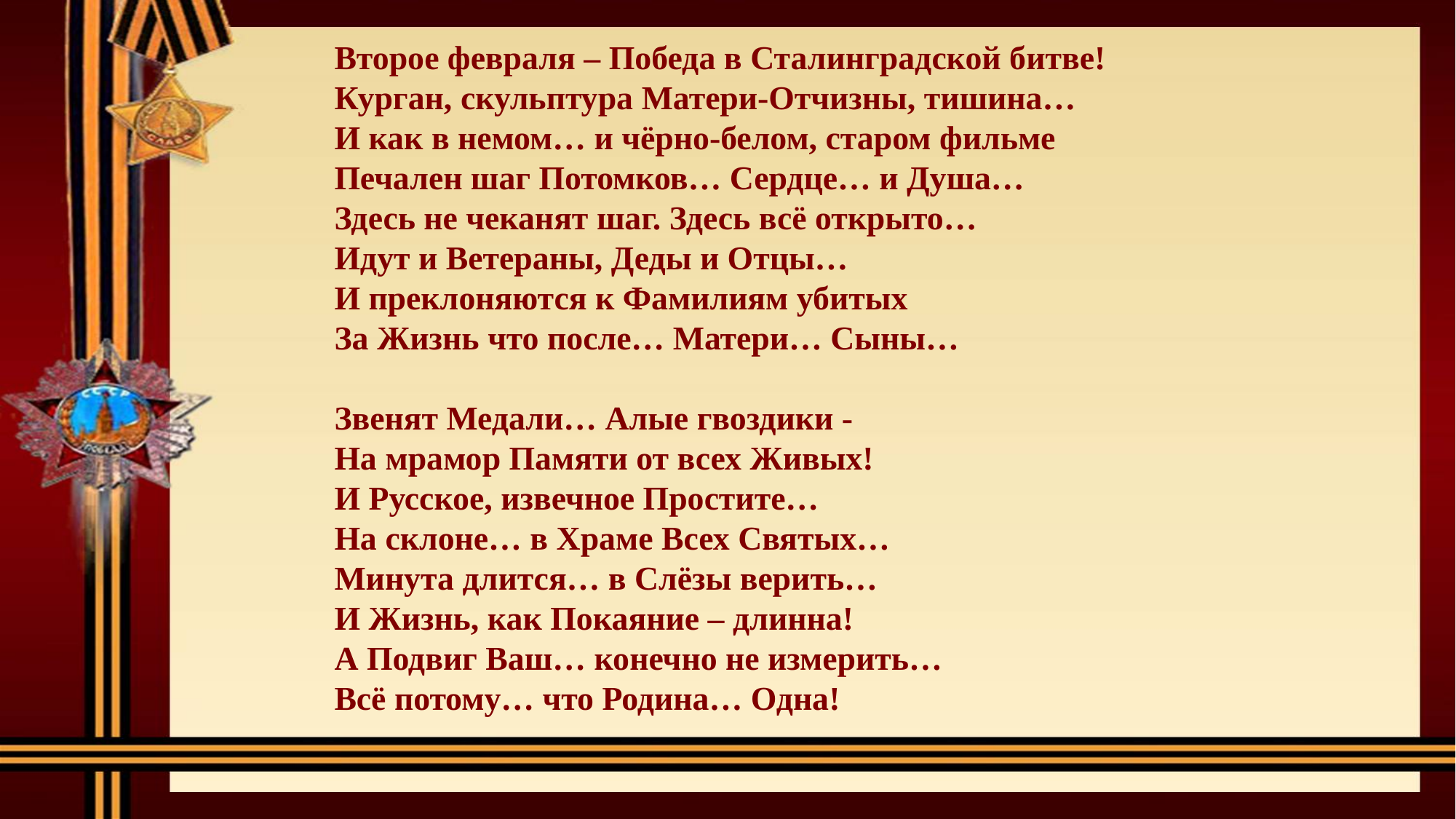

Второе февраля – Победа в Сталинградской битве!
Курган, скульптура Матери-Отчизны, тишина…
И как в немом… и чёрно-белом, старом фильме
Печален шаг Потомков… Сердце… и Душа…
Здесь не чеканят шаг. Здесь всё открыто…
Идут и Ветераны, Деды и Отцы…
И преклоняются к Фамилиям убитых
За Жизнь что после… Матери… Сыны…

Звенят Медали… Алые гвоздики -
На мрамор Памяти от всех Живых!
И Русское, извечное Простите…
На склоне… в Храме Всех Святых…
Минута длится… в Слёзы верить…
И Жизнь, как Покаяние – длинна!
А Подвиг Ваш… конечно не измерить…
Всё потому… что Родина… Одна!